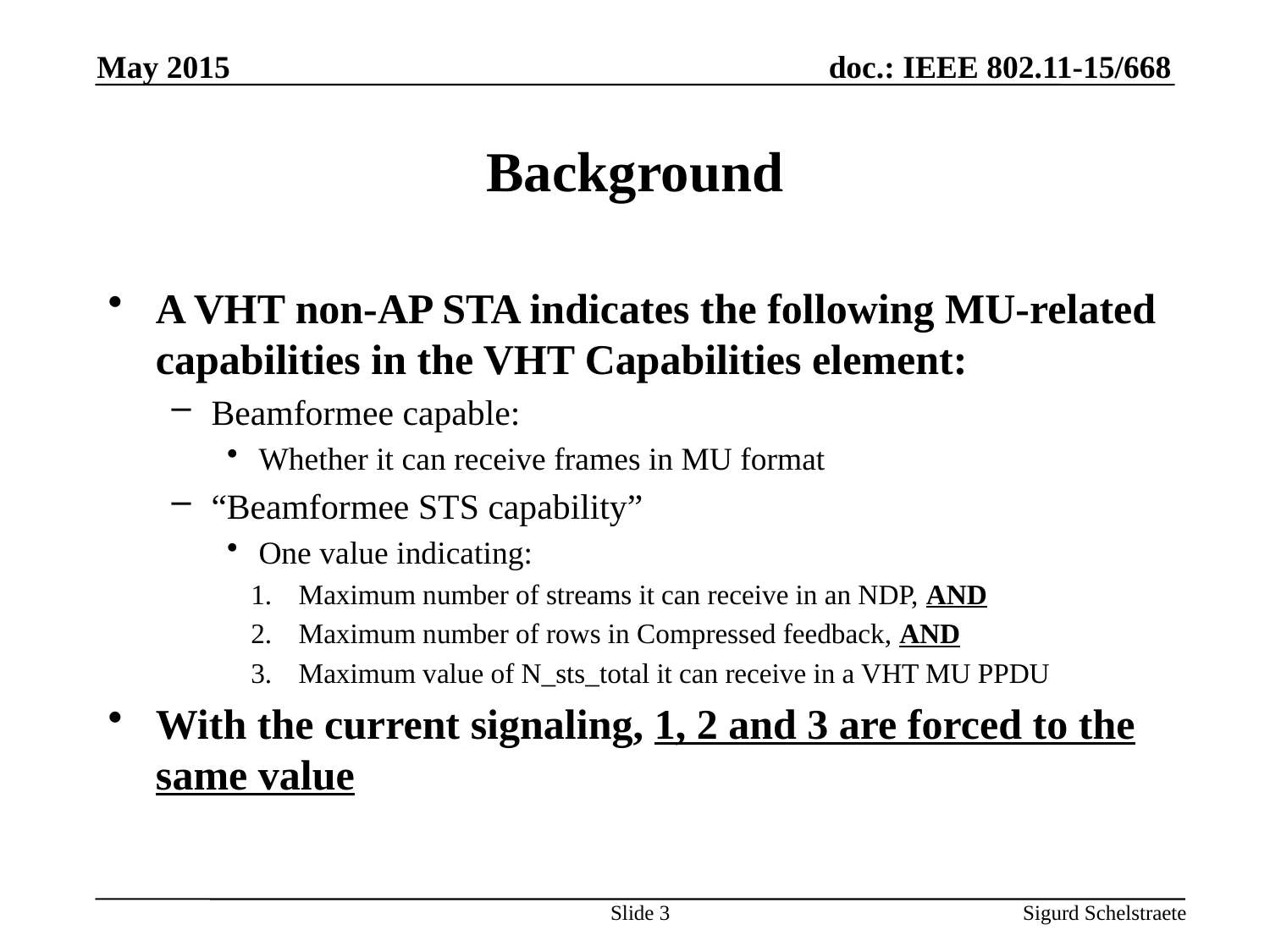

May 2015
# Background
A VHT non-AP STA indicates the following MU-related capabilities in the VHT Capabilities element:
Beamformee capable:
Whether it can receive frames in MU format
“Beamformee STS capability”
One value indicating:
Maximum number of streams it can receive in an NDP, AND
Maximum number of rows in Compressed feedback, AND
Maximum value of N_sts_total it can receive in a VHT MU PPDU
With the current signaling, 1, 2 and 3 are forced to the same value

Slide 3
Sigurd Schelstraete